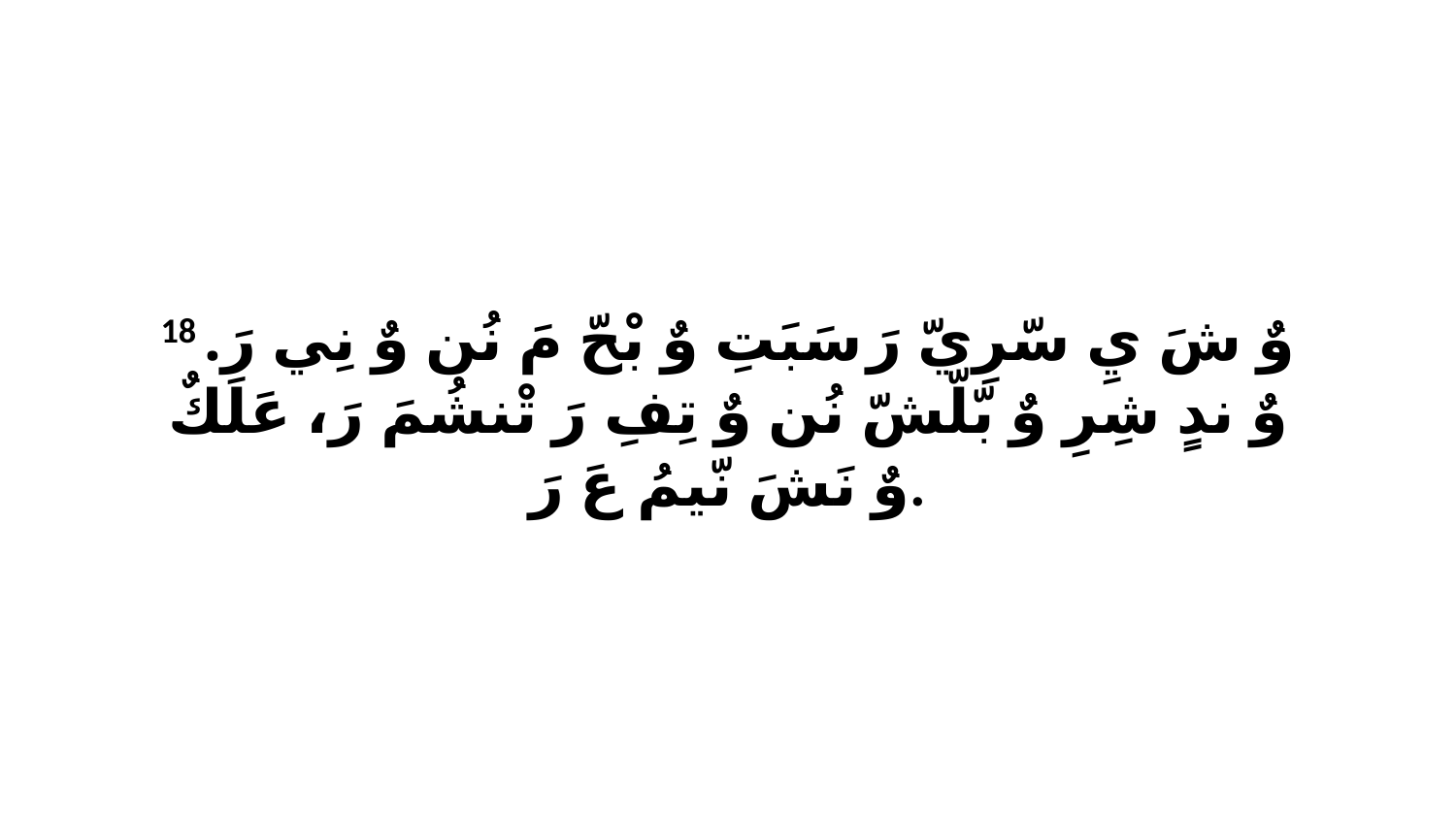

18 وٌ شَ يِ سّرِيّ رَ سَبَتِ وٌ بْحّ مَ نُن وٌ نِي رَ. وٌ ندٍ شِرِ وٌ بّلّشّ نُن وٌ تِفِ رَ تْنشُمَ رَ، عَلَكٌ وٌ نَشَ نّيمُ عَ رَ.